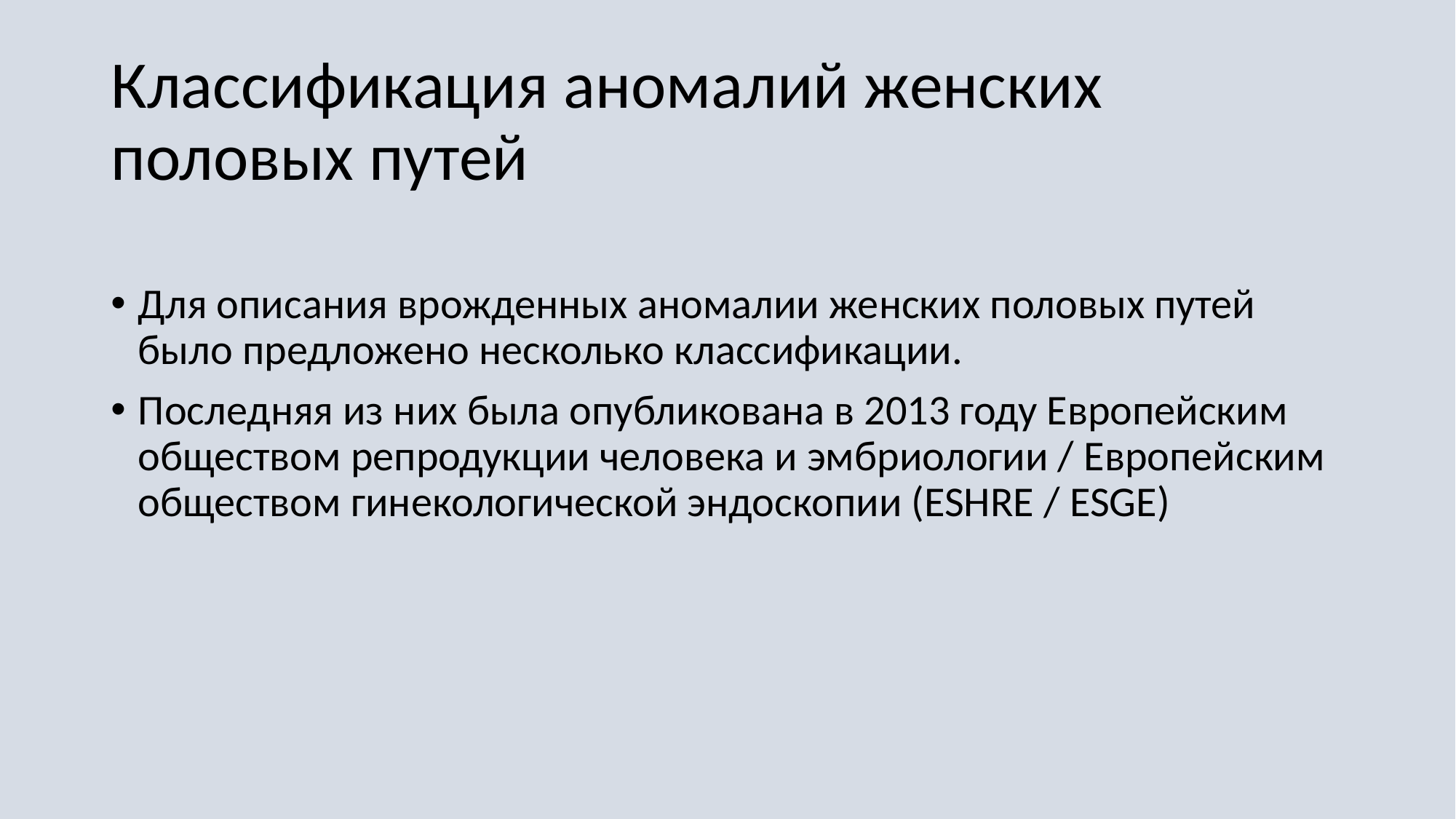

# Классификация аномалий женских половых путей
Для описания врожденных аномалии женских половых путей было предложено несколько классификации.
Последняя из них была опубликована в 2013 году Европейским обществом репродукции человека и эмбриологии / Европейским обществом гинекологической эндоскопии (ESHRE / ESGE)